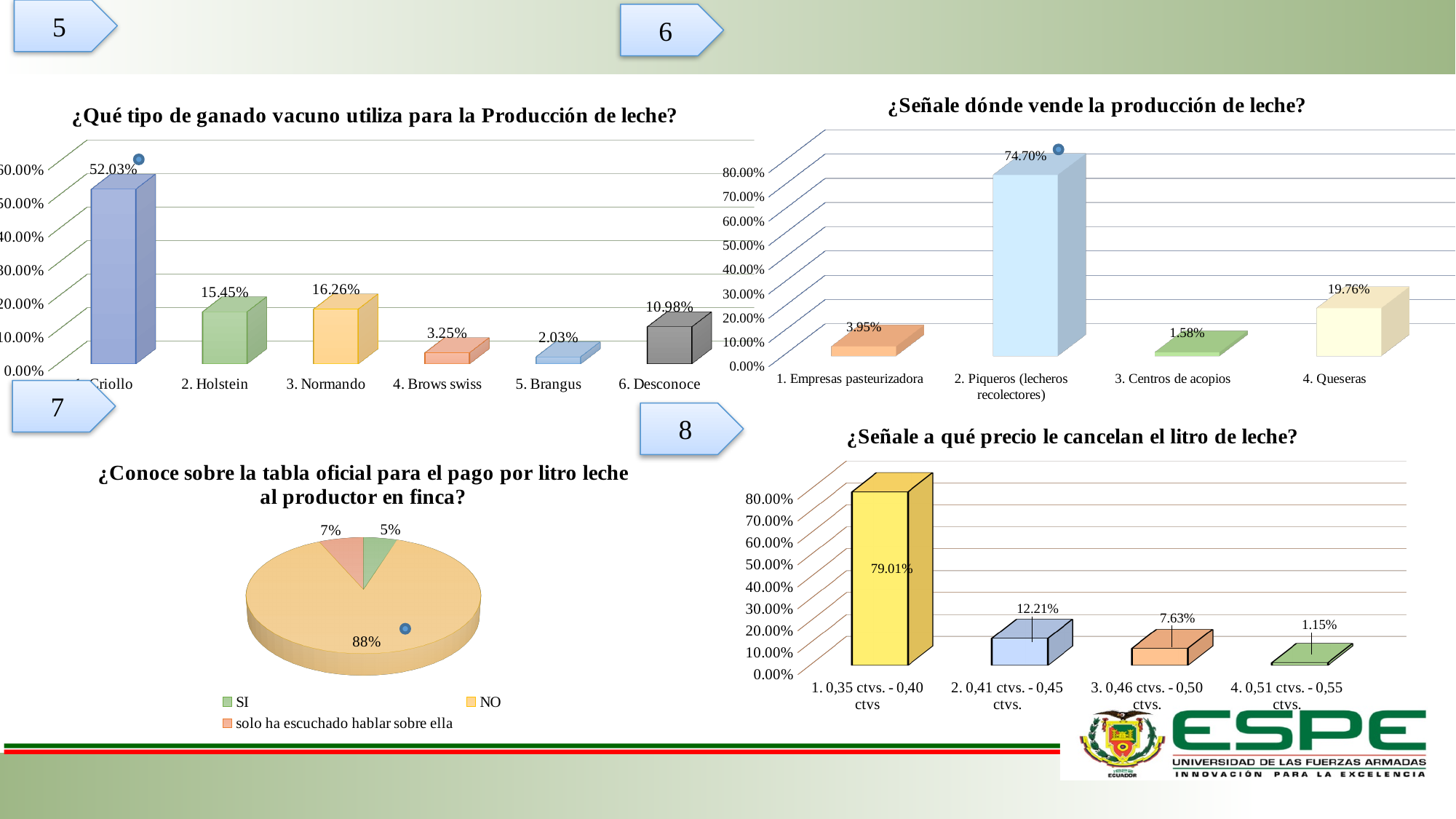

5
6

[unsupported chart]

[unsupported chart]

7
8

[unsupported chart]

[unsupported chart]